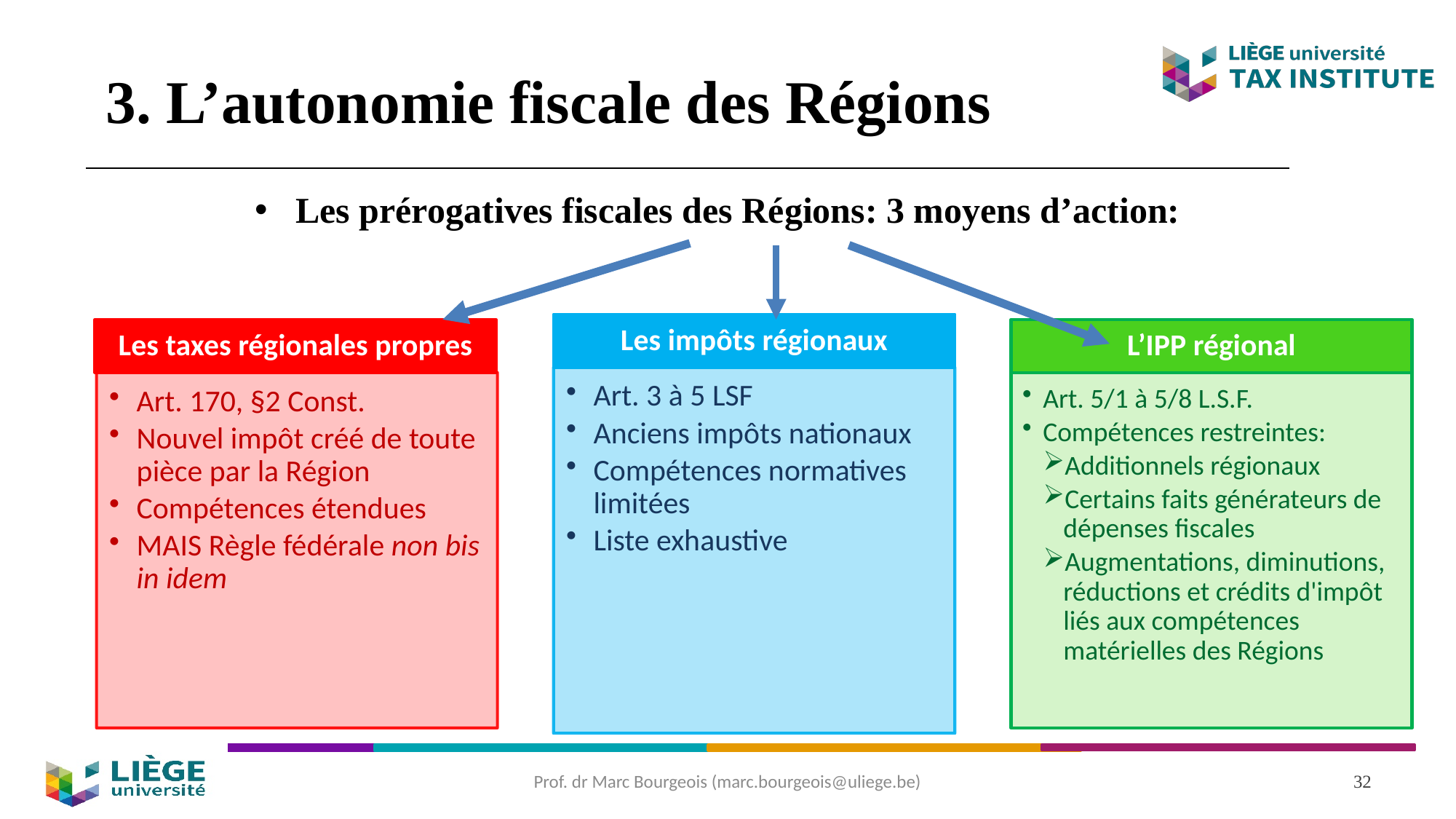

# 3. L’autonomie fiscale des Régions
Les prérogatives fiscales des Régions: 3 moyens d’action:
Les taxes régionales propres
Art. 170, §2 Const.
Nouvel impôt créé de toute pièce par la Région
Compétences étendues
MAIS Règle fédérale non bis in idem
Les impôts régionaux
Art. 3 à 5 LSF
Anciens impôts nationaux
Compétences normatives limitées
Liste exhaustive
L’IPP régional
Art. 5/1 à 5/8 L.S.F.
Compétences restreintes:
Additionnels régionaux
Certains faits générateurs de dépenses fiscales
Augmentations, diminutions, réductions et crédits d'impôt liés aux compétences matérielles des Régions

Prof. dr Marc Bourgeois (marc.bourgeois@uliege.be)
32